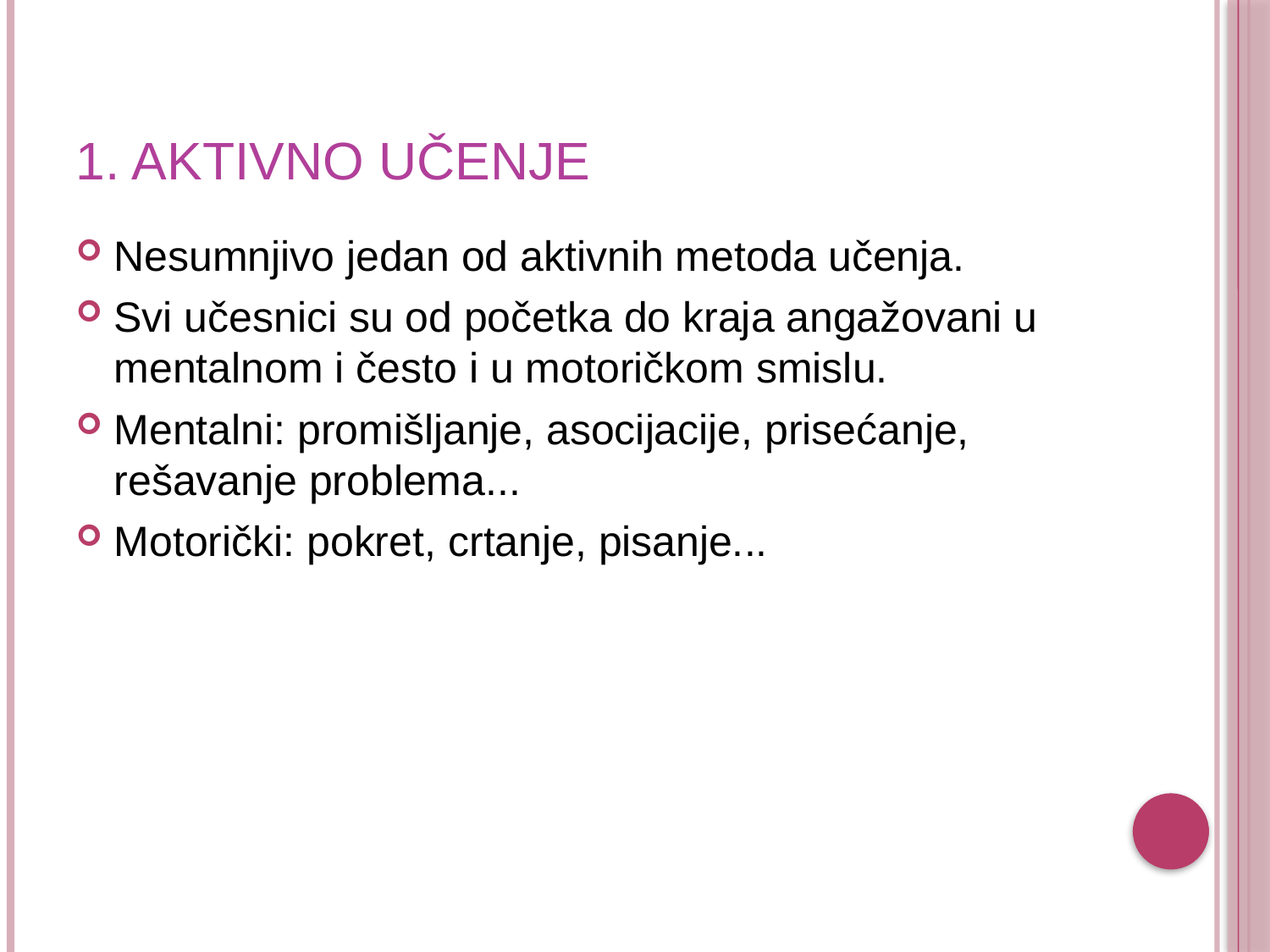

# 1. Aktivno učenje
Nesumnjivo jedan od aktivnih metoda učenja.
Svi učesnici su od početka do kraja angažovani u mentalnom i često i u motoričkom smislu.
Mentalni: promišljanje, asocijacije, prisećanje, rešavanje problema...
Motorički: pokret, crtanje, pisanje...